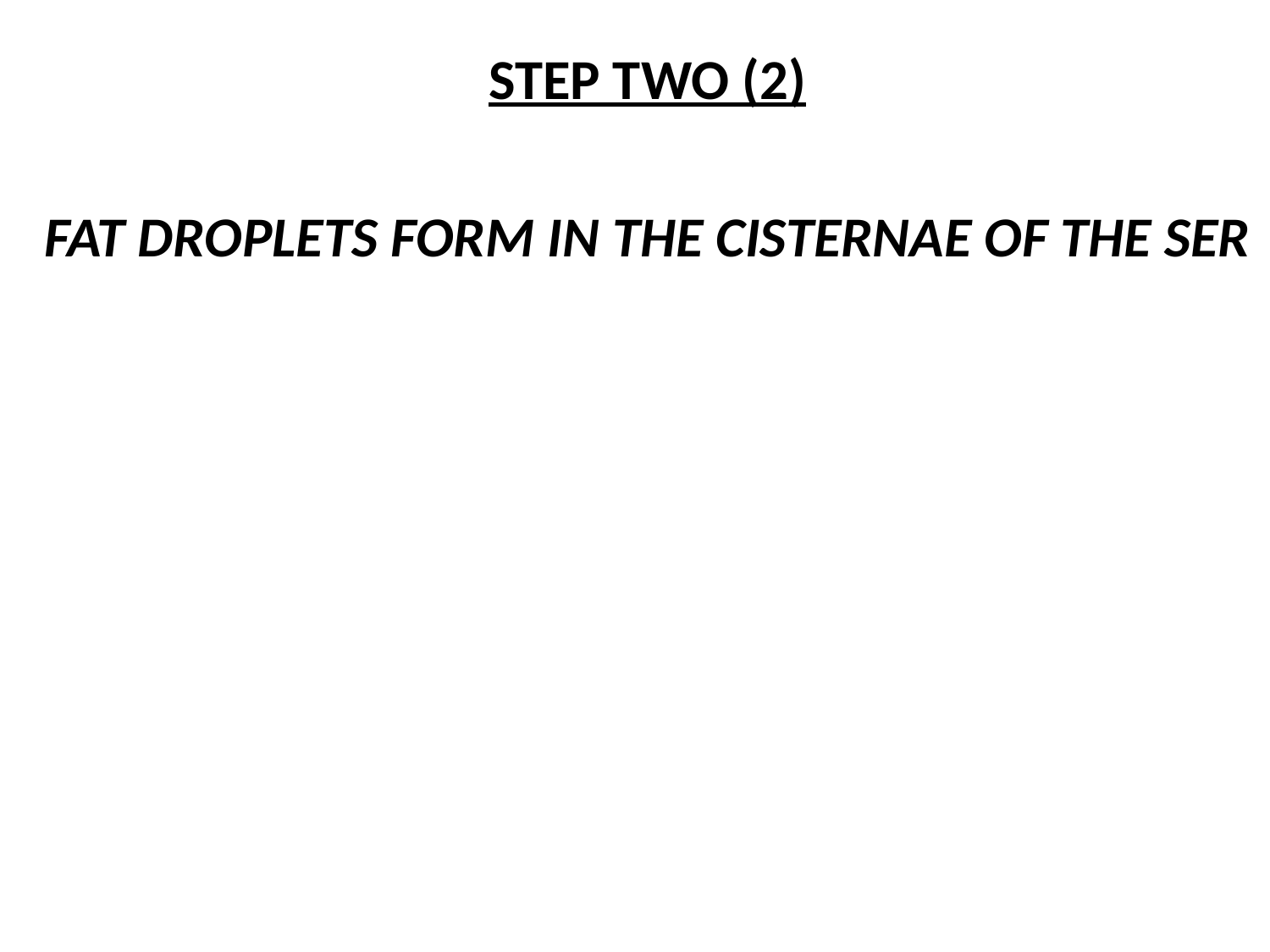

STEP TWO (2)

FAT DROPLETS FORM IN THE CISTERNAE OF THE SER